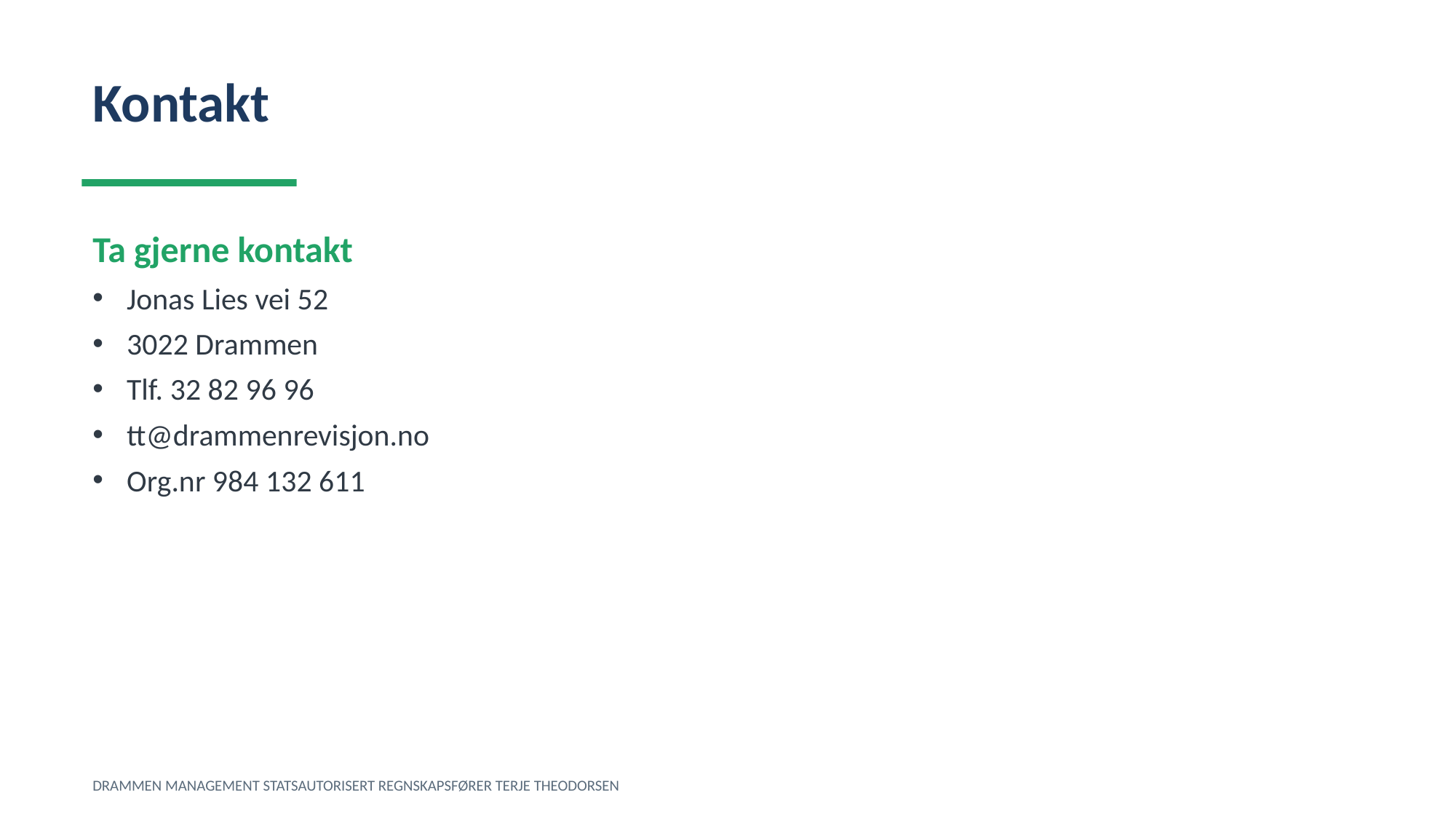

Kontakt

Ta gjerne kontakt
Jonas Lies vei 52
3022 Drammen
Tlf. 32 82 96 96
tt@drammenrevisjon.no
Org.nr 984 132 611
DRAMMEN MANAGEMENT STATSAUTORISERT REGNSKAPSFØRER TERJE THEODORSEN